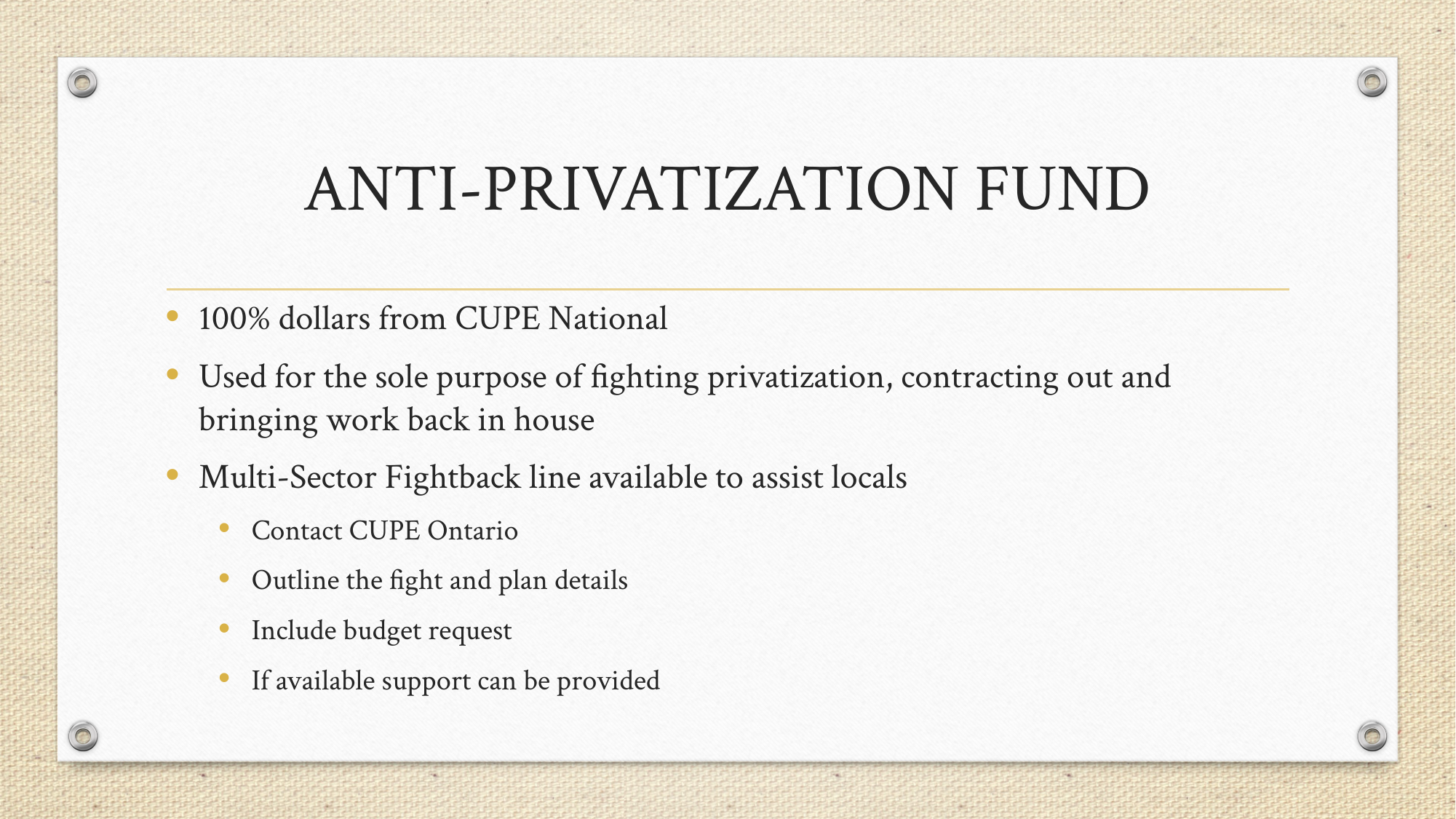

# ANTI-PRIVATIZATION FUND
100% dollars from CUPE National
Used for the sole purpose of fighting privatization, contracting out and bringing work back in house
Multi-Sector Fightback line available to assist locals
Contact CUPE Ontario
Outline the fight and plan details
Include budget request
If available support can be provided